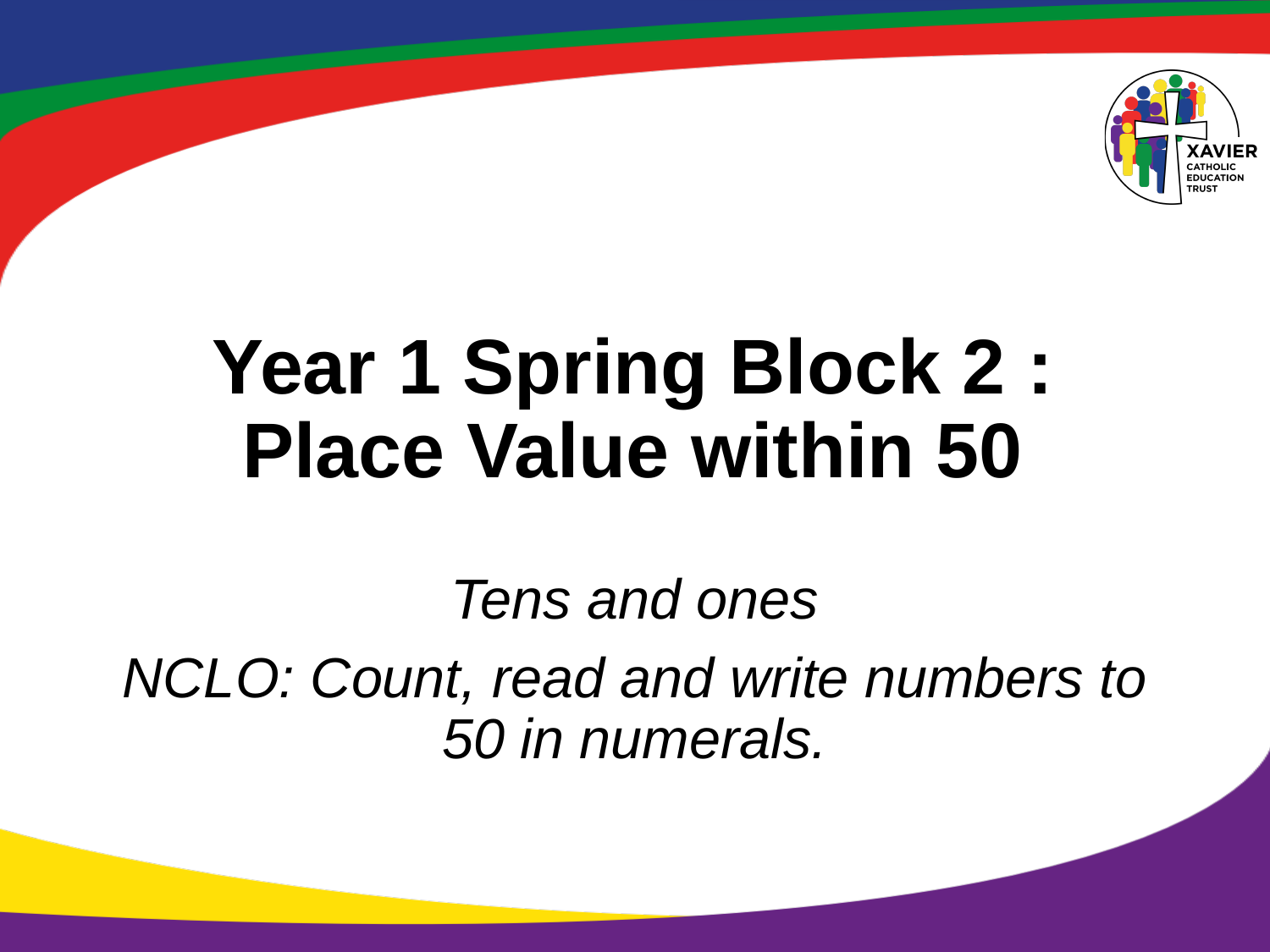

# Year 1 Spring Block 2 : Place Value within 50
Tens and ones
NCLO: Count, read and write numbers to 50 in numerals.